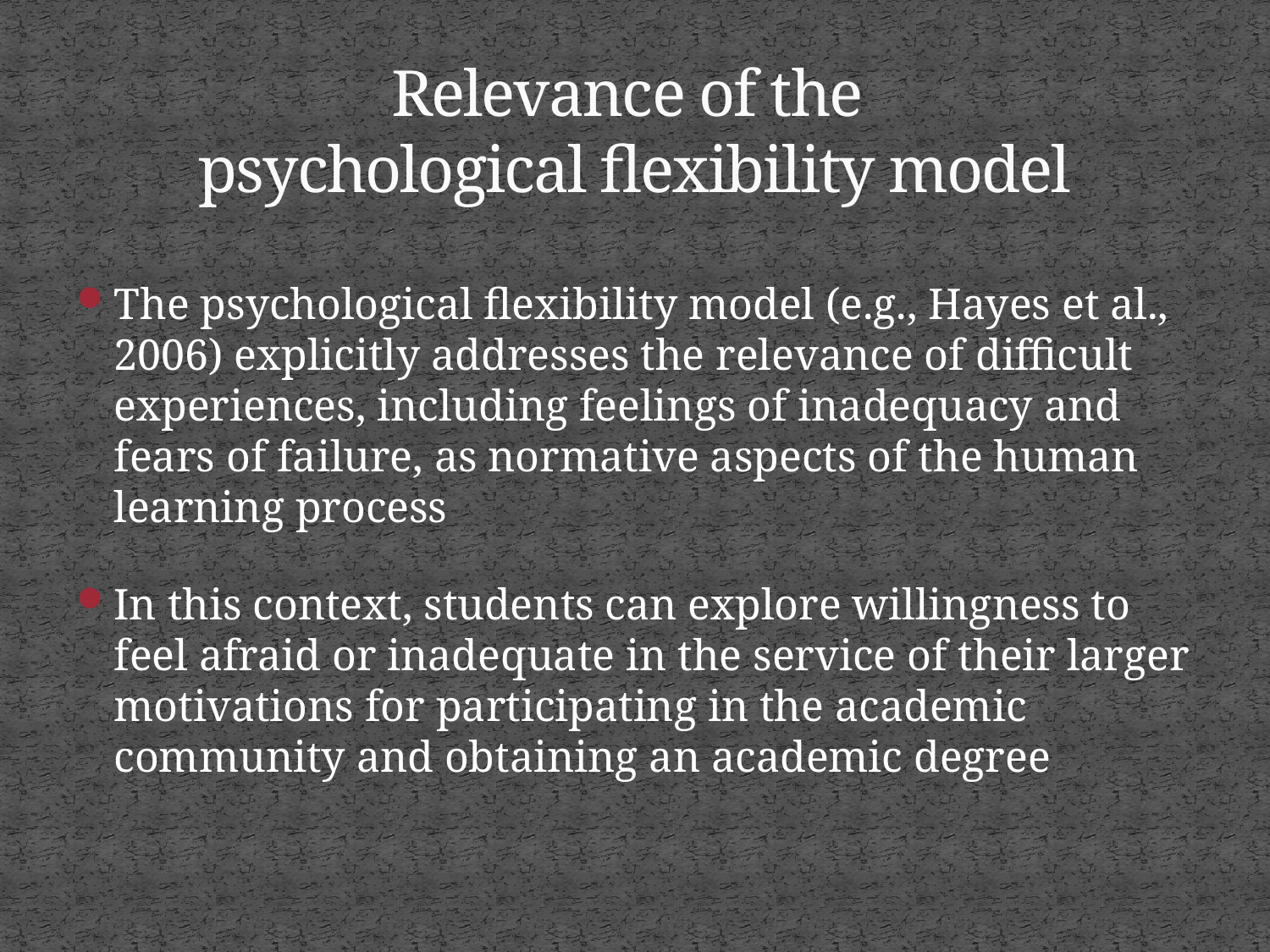

# Relevance of the psychological flexibility model
The psychological flexibility model (e.g., Hayes et al., 2006) explicitly addresses the relevance of difficult experiences, including feelings of inadequacy and fears of failure, as normative aspects of the human learning process

In this context, students can explore willingness to feel afraid or inadequate in the service of their larger motivations for participating in the academic community and obtaining an academic degree